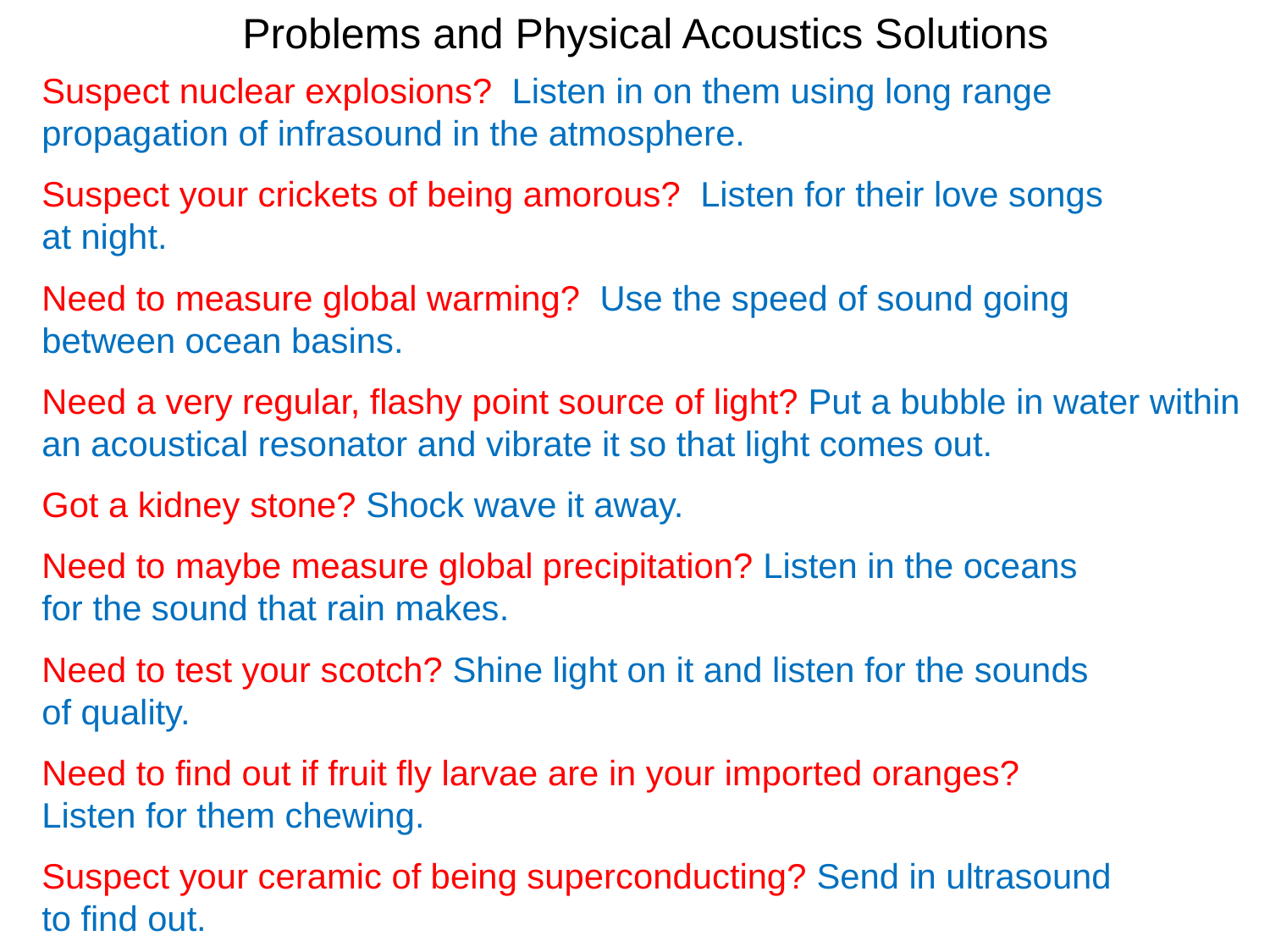

# Problems and Physical Acoustics Solutions
Suspect nuclear explosions?  Listen in on them using long range propagation of infrasound in the atmosphere.
Suspect your crickets of being amorous?  Listen for their love songs at night.
Need to measure global warming?  Use the speed of sound going between ocean basins.
Need a very regular, flashy point source of light? Put a bubble in water within an acoustical resonator and vibrate it so that light comes out.
Got a kidney stone? Shock wave it away.
Need to maybe measure global precipitation? Listen in the oceans for the sound that rain makes.
Need to test your scotch? Shine light on it and listen for the sounds of quality.
Need to find out if fruit fly larvae are in your imported oranges? Listen for them chewing.
Suspect your ceramic of being superconducting? Send in ultrasound to find out.